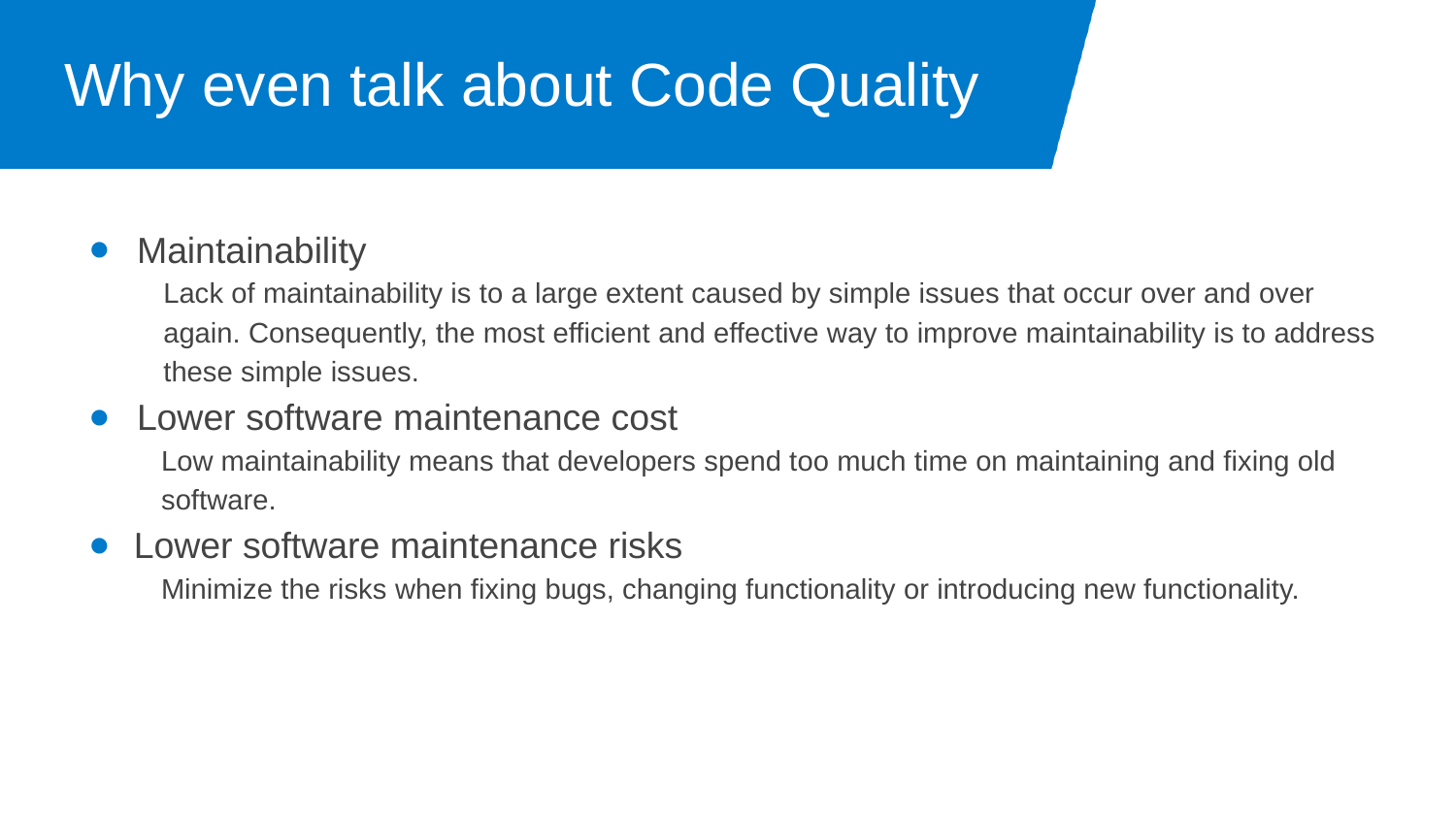

# Why even talk about Code Quality
Maintainability
Lack of maintainability is to a large extent caused by simple issues that occur over and over again. Consequently, the most efficient and effective way to improve maintainability is to address these simple issues.
Lower software maintenance cost
Low maintainability means that developers spend too much time on maintaining and fixing old software.
Lower software maintenance risks
Minimize the risks when fixing bugs, changing functionality or introducing new functionality.